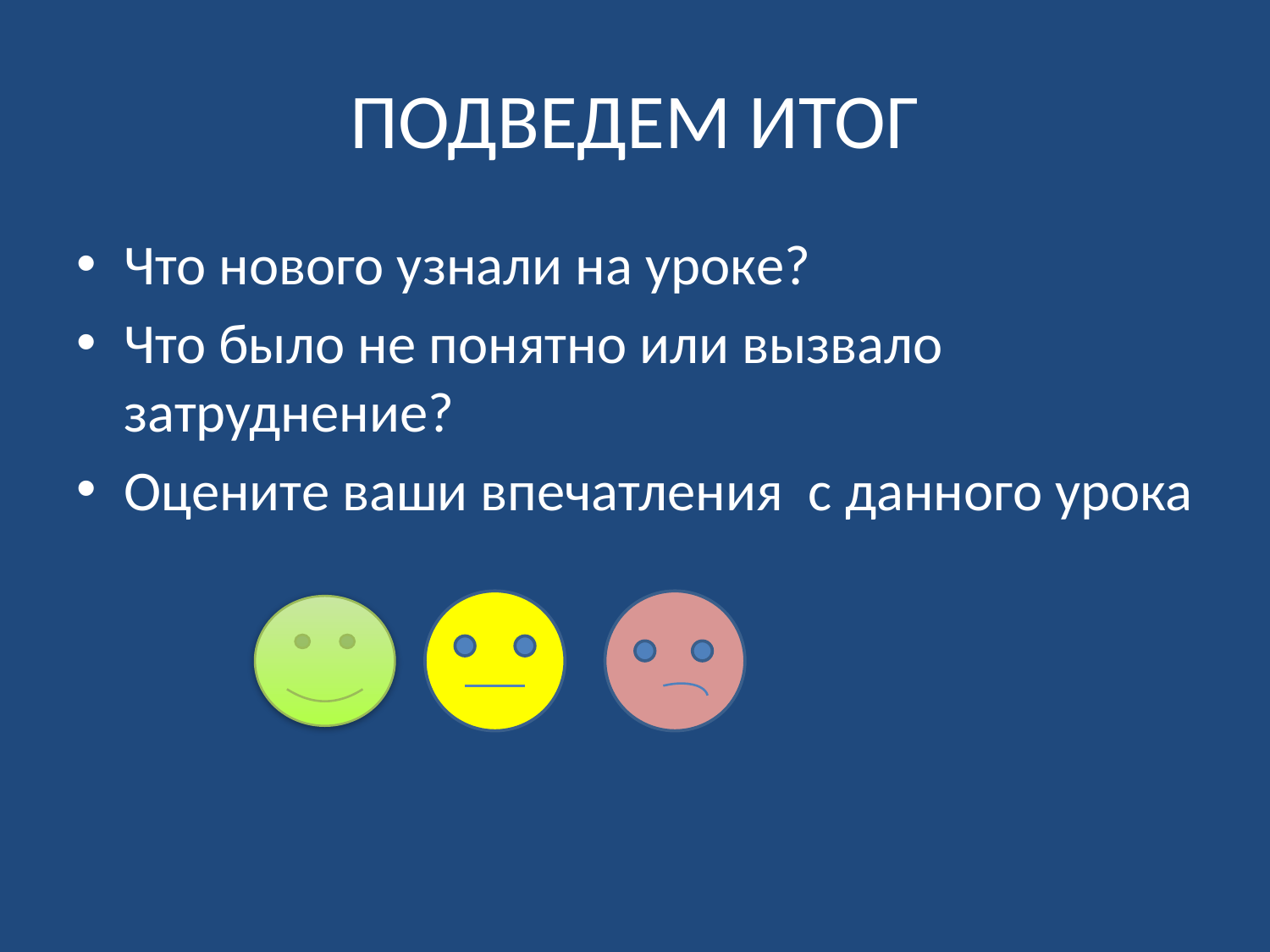

# ПОДВЕДЕМ ИТОГ
Что нового узнали на уроке?
Что было не понятно или вызвало затруднение?
Оцените ваши впечатления  с данного урока